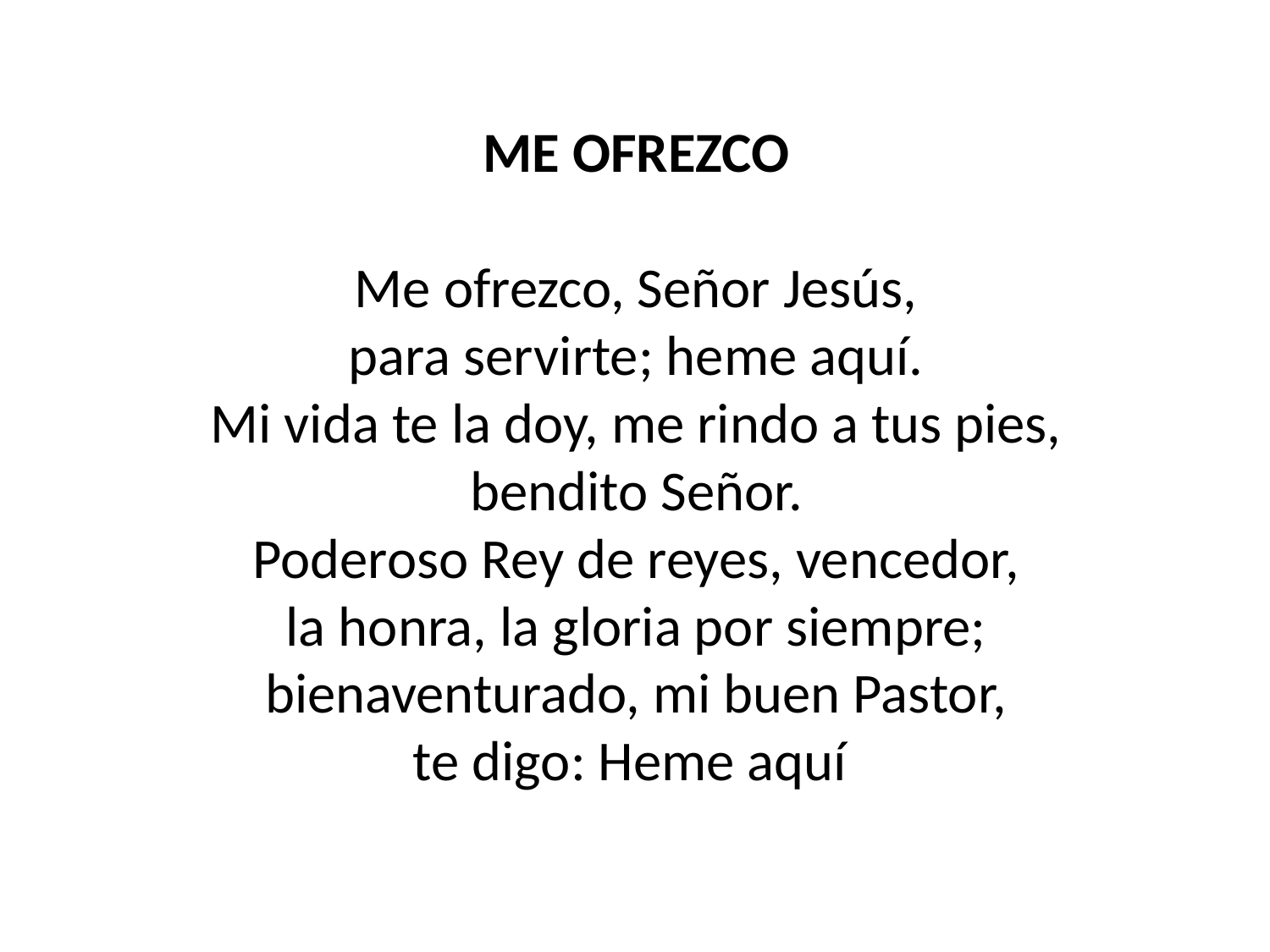

ME OFREZCO

Me ofrezco, Señor Jesús,
para servirte; heme aquí.
Mi vida te la doy, me rindo a tus pies,
bendito Señor.
Poderoso Rey de reyes, vencedor,
la honra, la gloria por siempre;
bienaventurado, mi buen Pastor,
te digo: Heme aquí